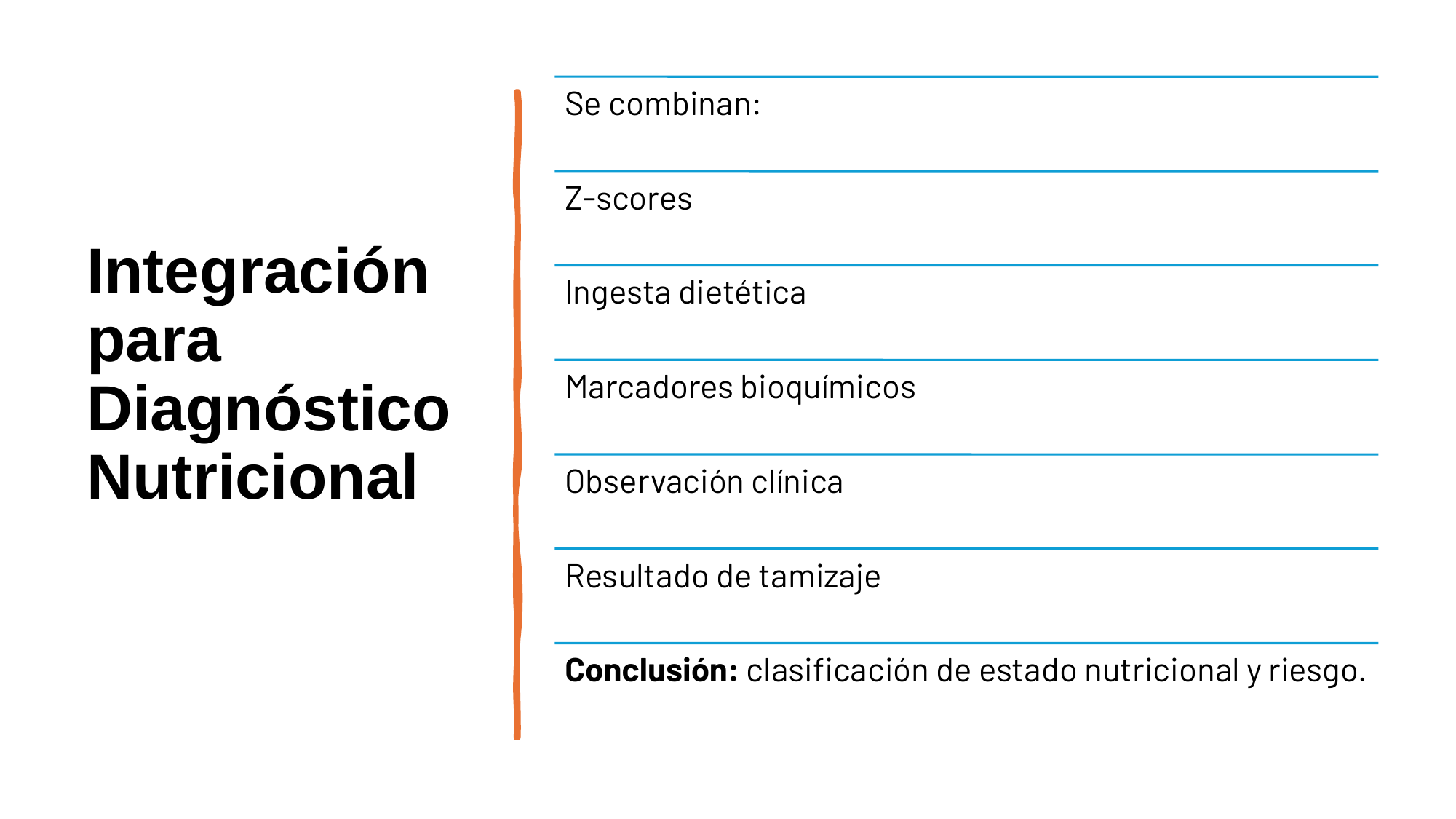

Se combinan:
Z-scores
Ingesta dietética
Marcadores bioquímicos
Observación clínica
Resultado de tamizaje
Conclusión: clasificación de estado nutricional y riesgo.
# Integración para Diagnóstico Nutricional